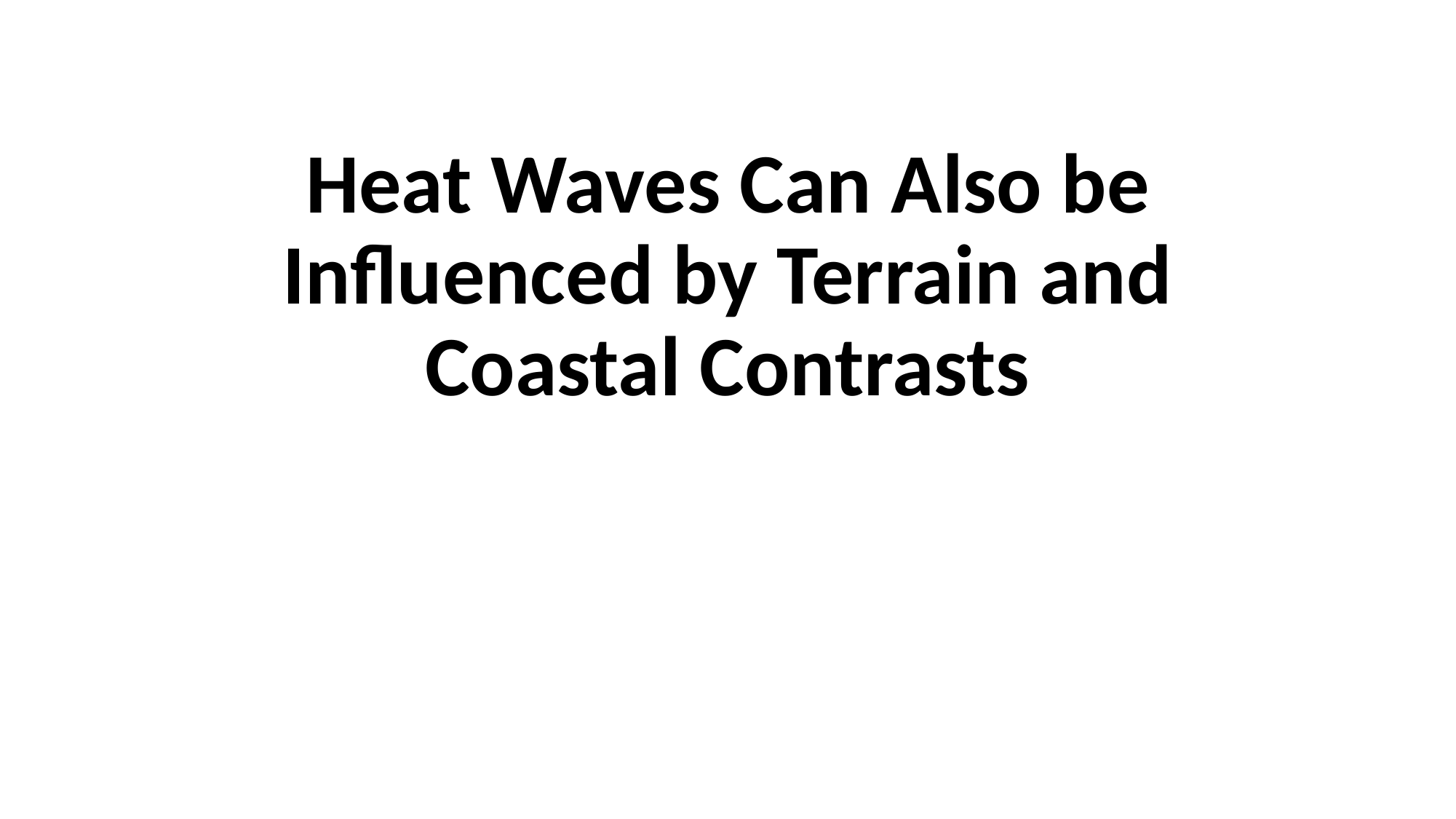

# Heat Waves Can Also be Influenced by Terrain and Coastal Contrasts